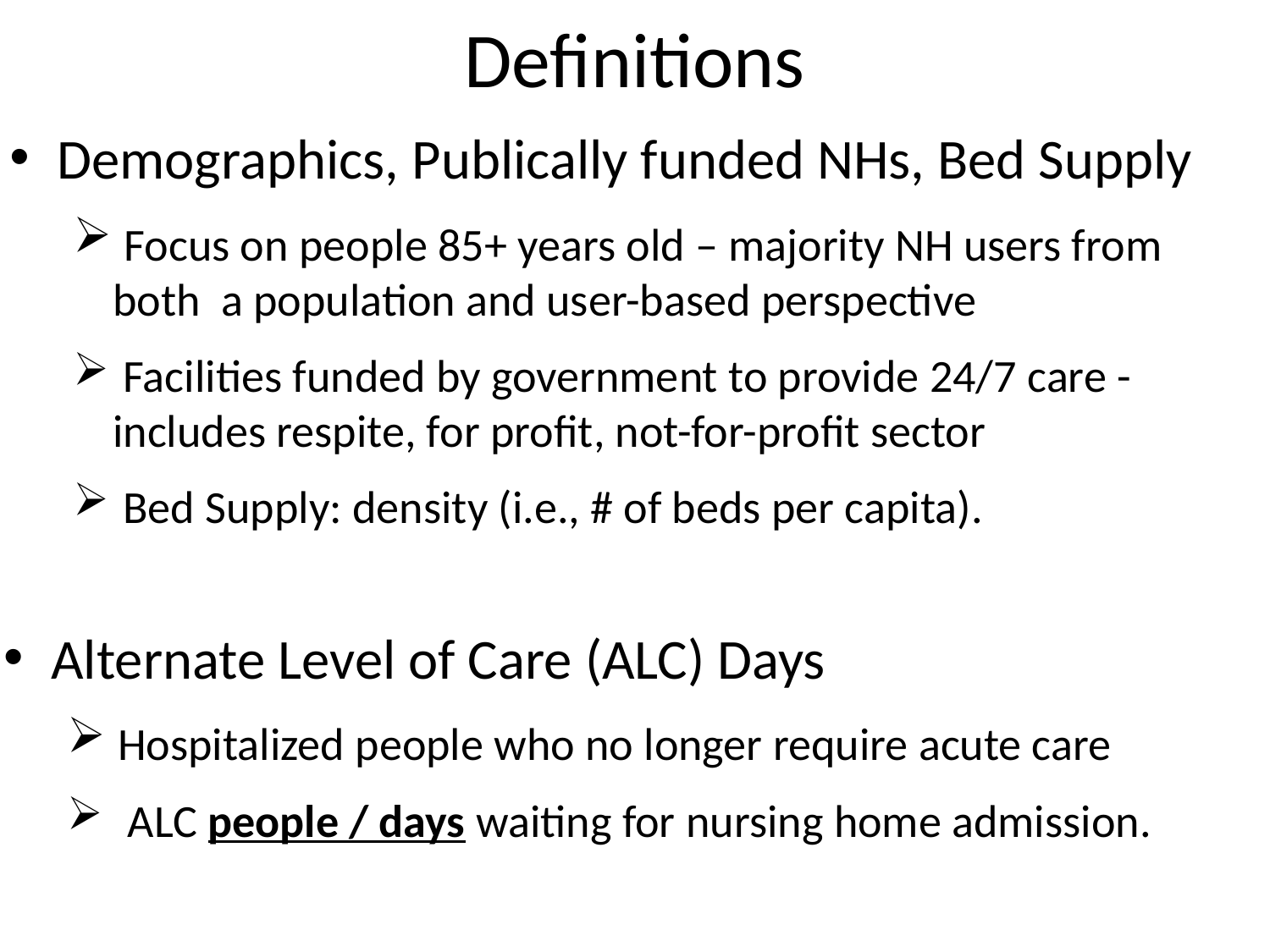

# Definitions
Demographics, Publically funded NHs, Bed Supply
 Focus on people 85+ years old – majority NH users from both  a population and user-based perspective
 Facilities funded by government to provide 24/7 care -  includes respite, for profit, not-for-profit sector
 Bed Supply: density (i.e., # of beds per capita).

Alternate Level of Care (ALC) Days
 Hospitalized people who no longer require acute care
  ALC people / days waiting for nursing home admission.